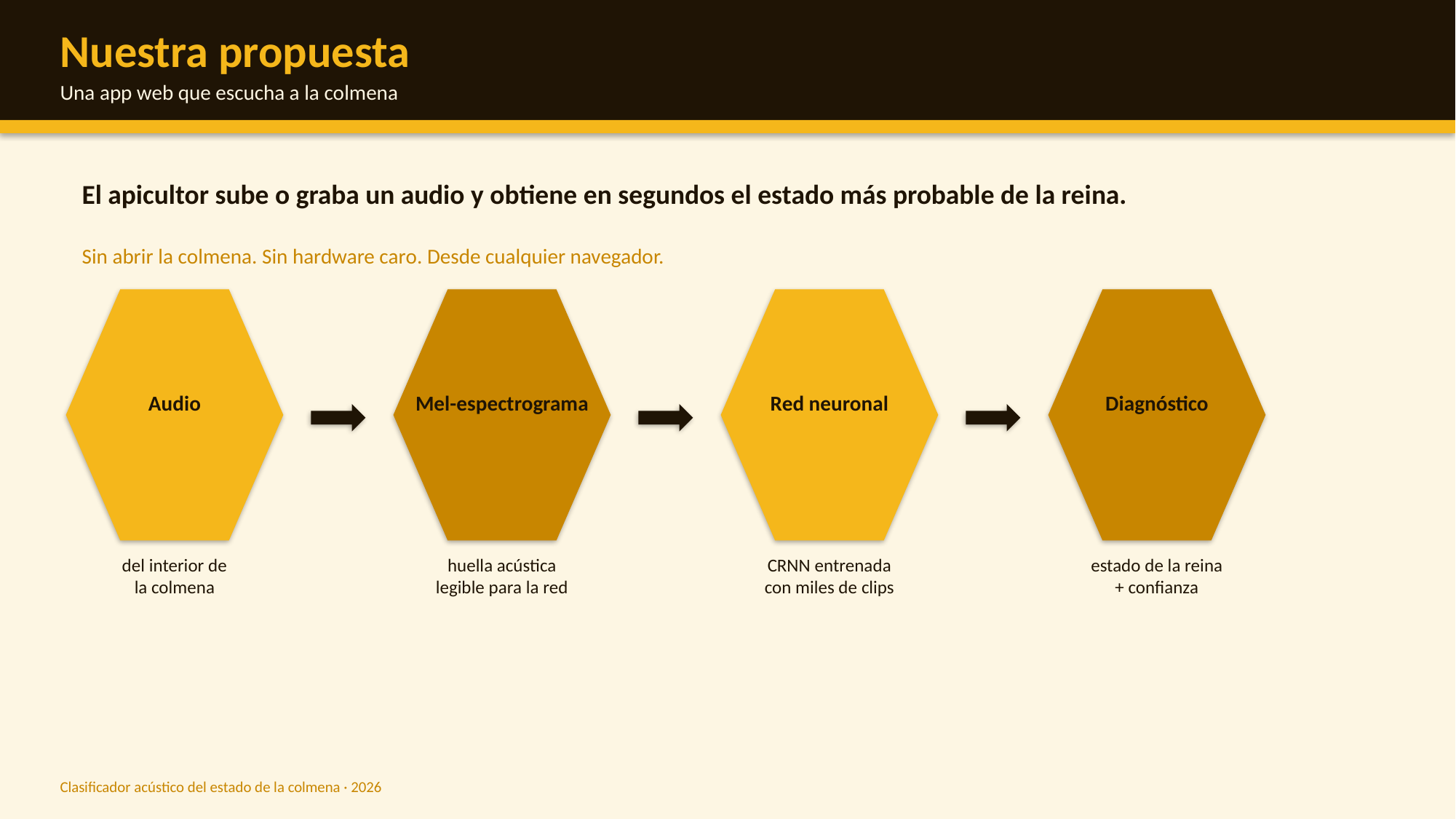

Nuestra propuesta
Una app web que escucha a la colmena

El apicultor sube o graba un audio y obtiene en segundos el estado más probable de la reina.
Sin abrir la colmena. Sin hardware caro. Desde cualquier navegador.

Audio
Mel-espectrograma
Red neuronal
Diagnóstico

del interior de
la colmena
huella acústica
legible para la red
CRNN entrenada
con miles de clips
estado de la reina
+ confianza
Clasificador acústico del estado de la colmena · 2026